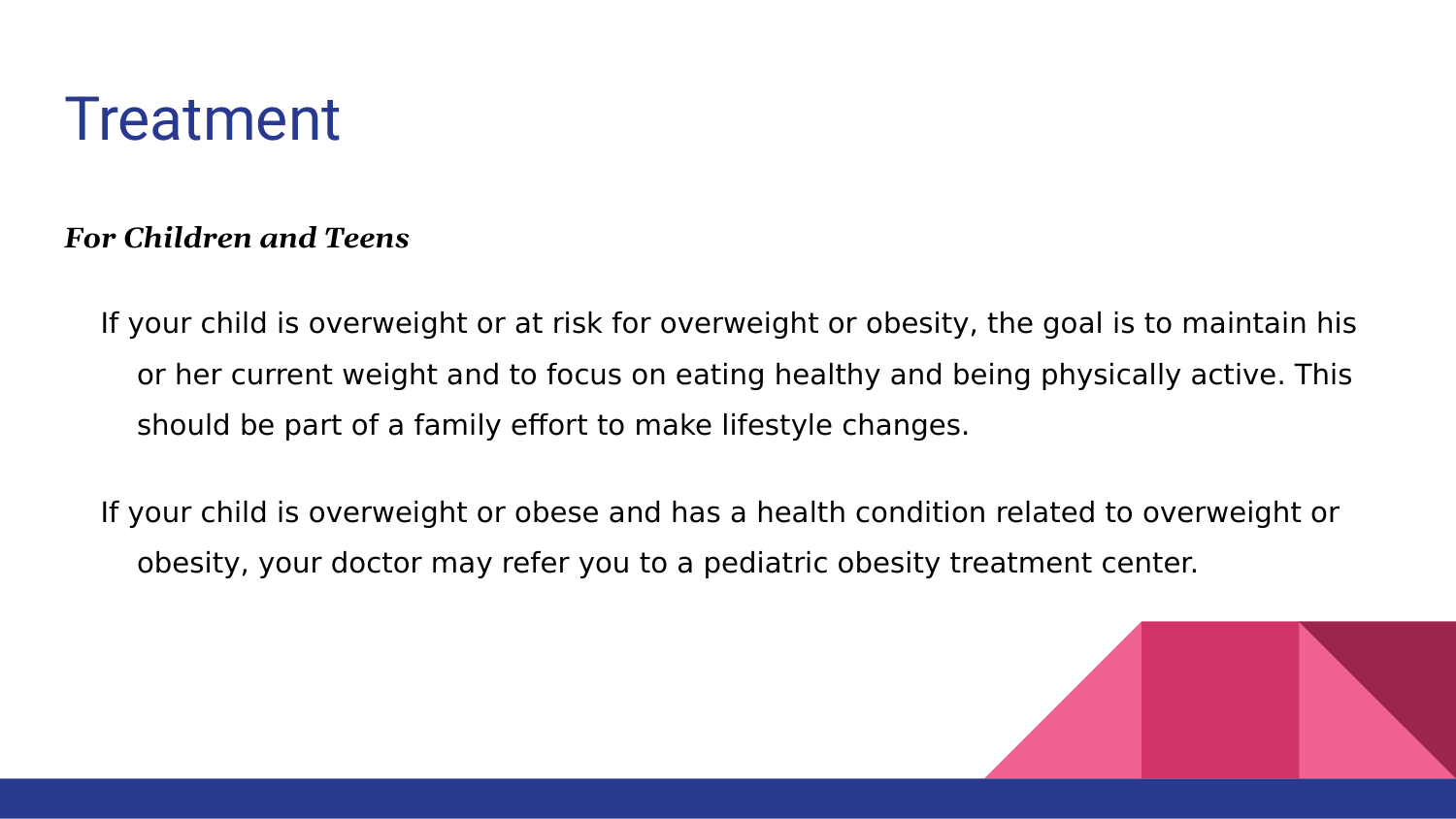

# Treatment
For Children and Teens
If your child is overweight or at risk for overweight or obesity, the goal is to maintain his or her current weight and to focus on eating healthy and being physically active. This should be part of a family effort to make lifestyle changes.
If your child is overweight or obese and has a health condition related to overweight or obesity, your doctor may refer you to a pediatric obesity treatment center.